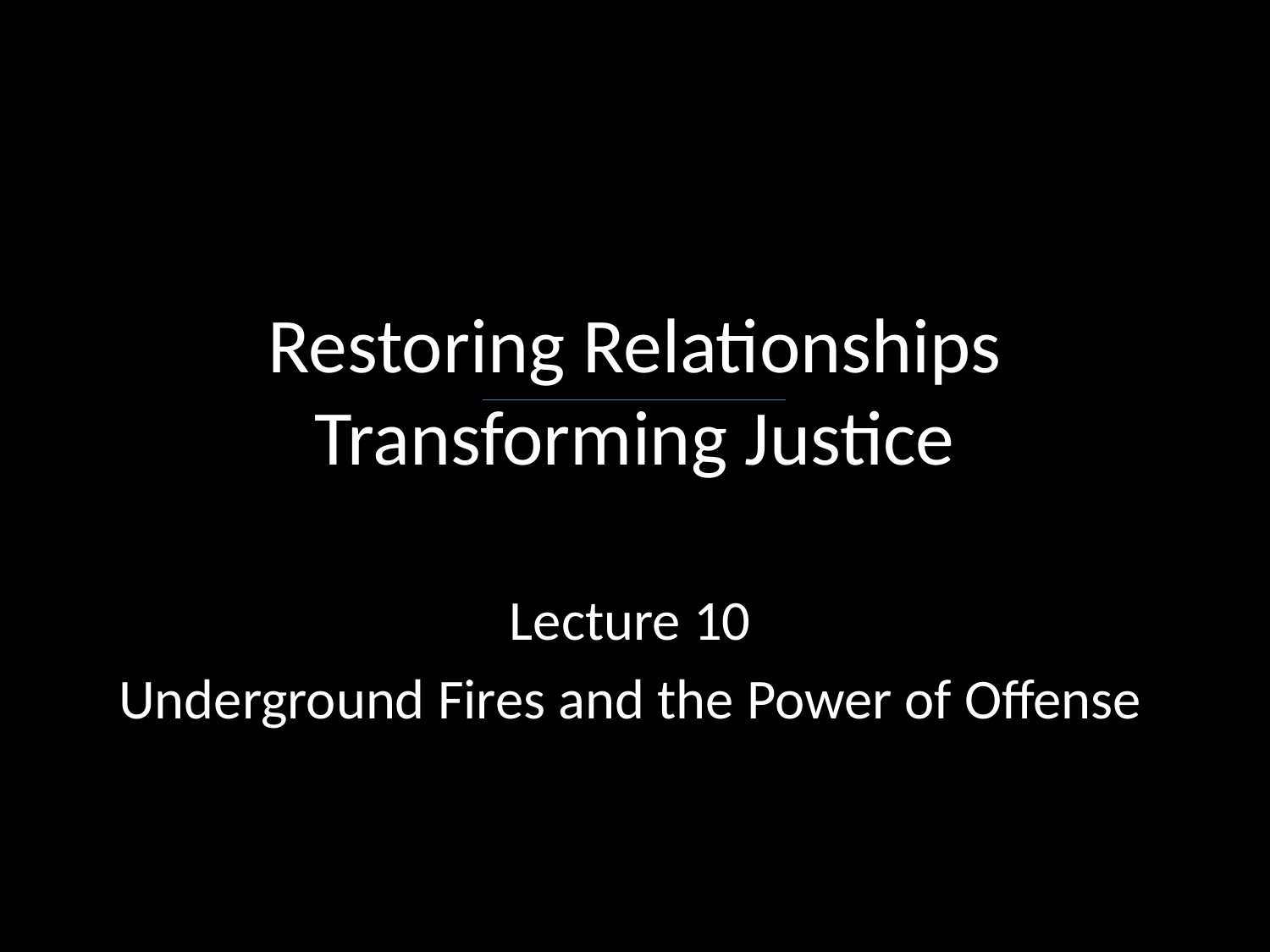

# Restoring Relationships Transforming Justice
Lecture 10
Underground Fires and the Power of Offense